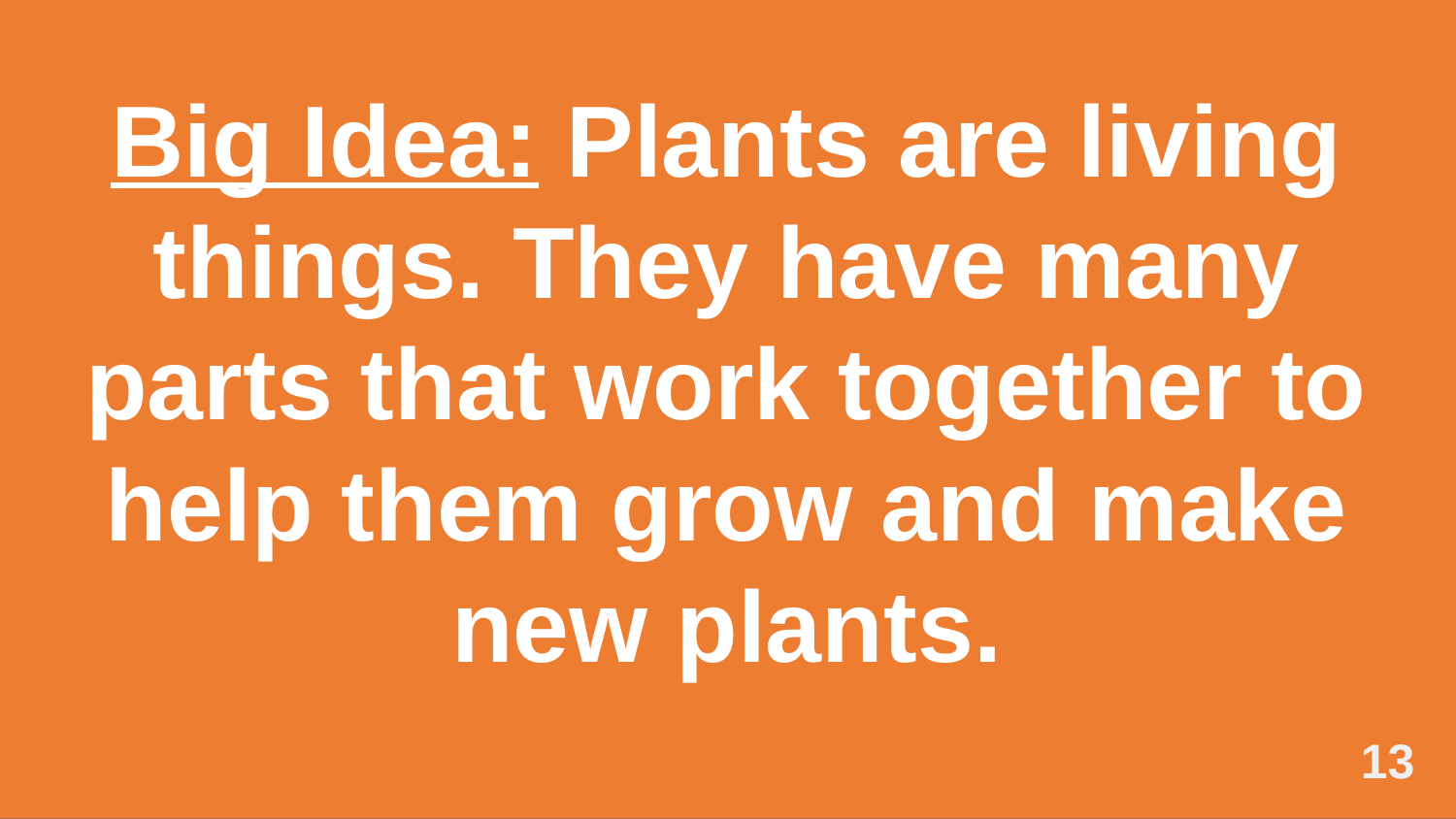

Big Idea: Plants are living things. They have many parts that work together to help them grow and make new plants.
#
13